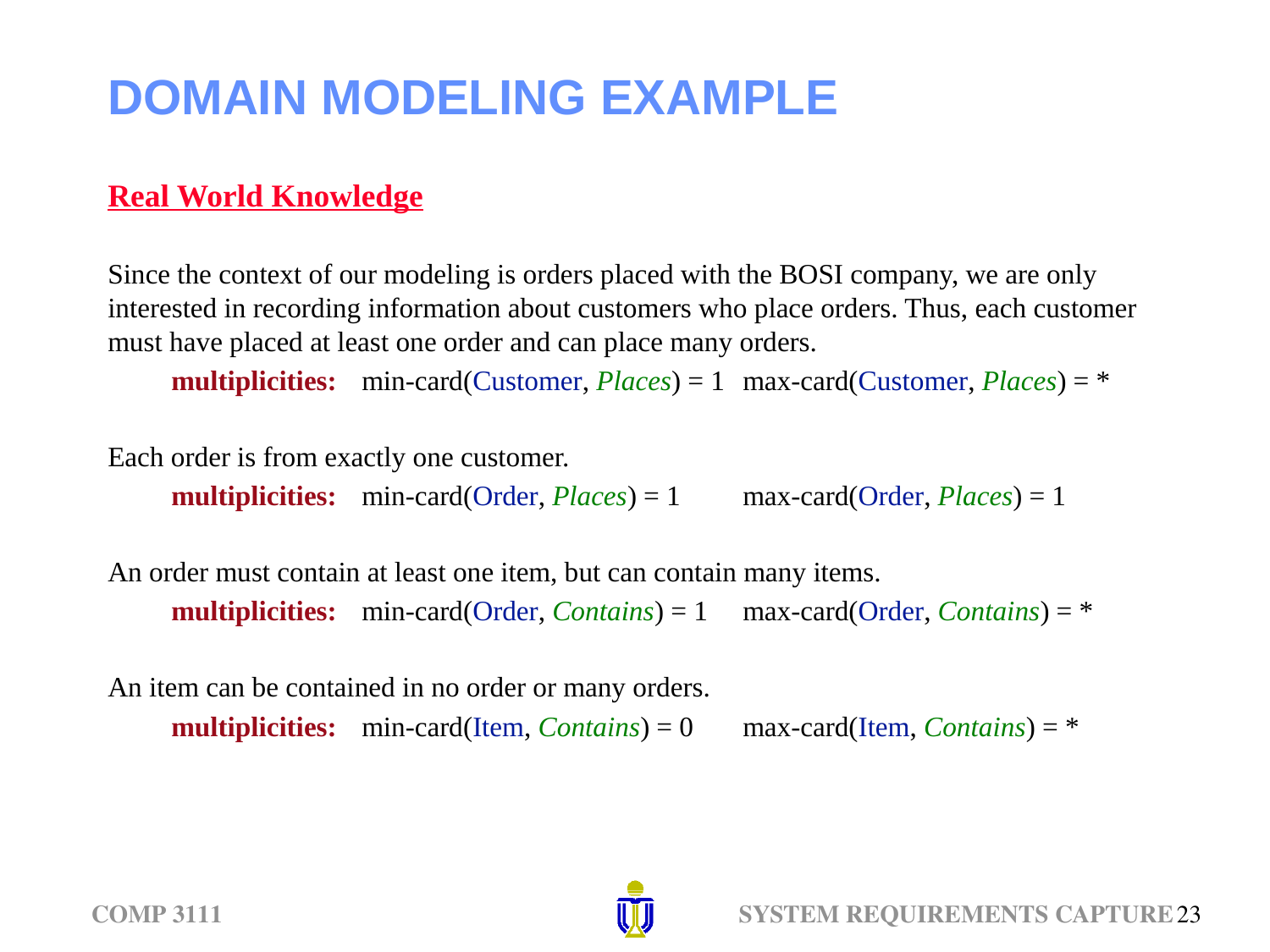

# DOMAIN MODELING EXAMPLE
Real World Knowledge
Since the context of our modeling is orders placed with the BOSI company, we are only interested in recording information about customers who place orders. Thus, each customer must have placed at least one order and can place many orders.
multiplicities: 	min-card(Customer, Places) = 1	max-card(Customer, Places) = *
Each order is from exactly one customer.
multiplicities:	min-card(Order, Places) = 1	max-card(Order, Places) = 1
An order must contain at least one item, but can contain many items.
multiplicities: 	min-card(Order, Contains) = 1	max-card(Order, Contains) = *
An item can be contained in no order or many orders.
multiplicities: 	min-card(Item, Contains) = 0	max-card(Item, Contains) = *